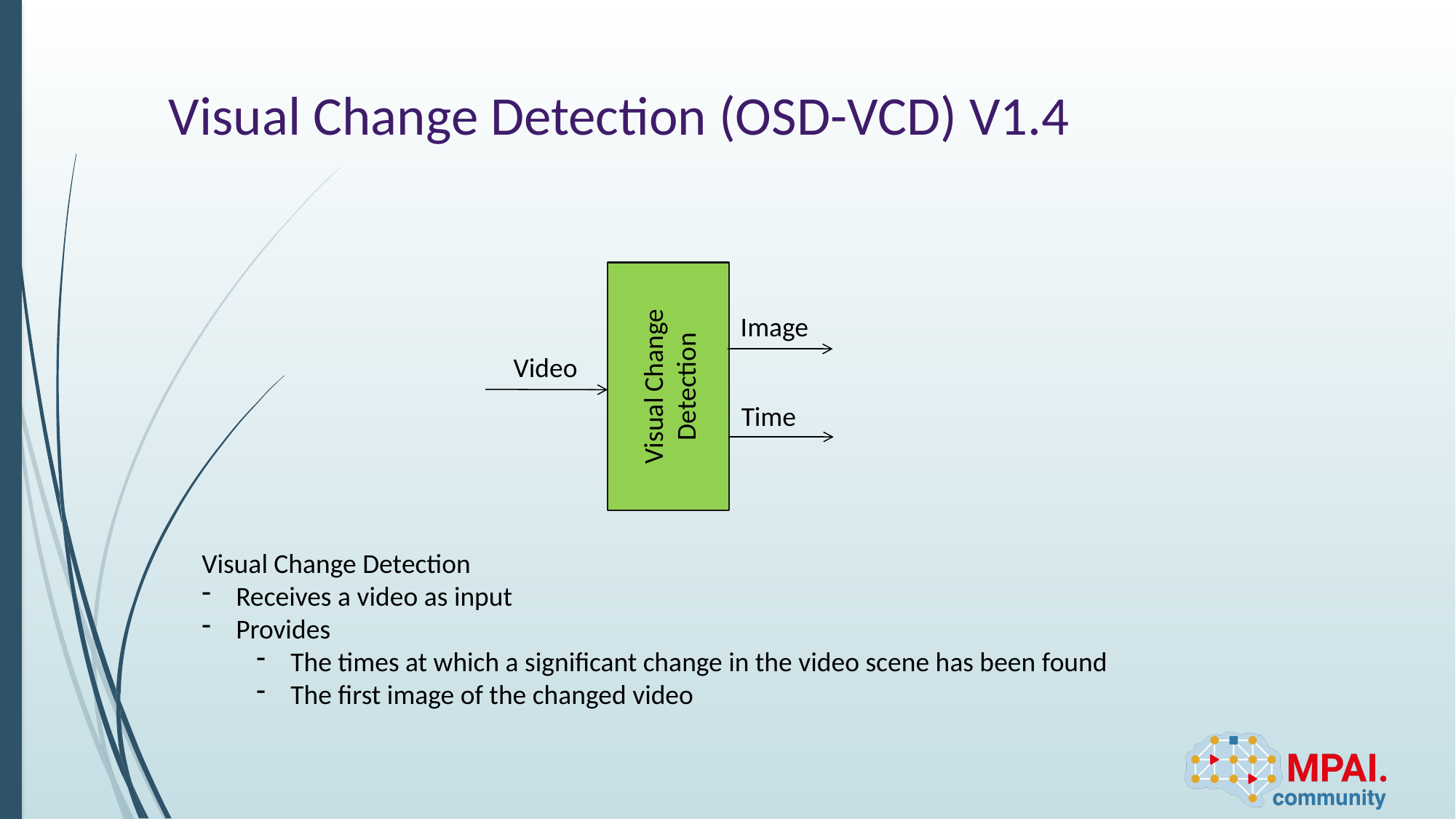

# Visual Change Detection (OSD-VCD) V1.4
Visual Change Detection
Image
Video
Time
Visual Change Detection
Receives a video as input
Provides
The times at which a significant change in the video scene has been found
The first image of the changed video